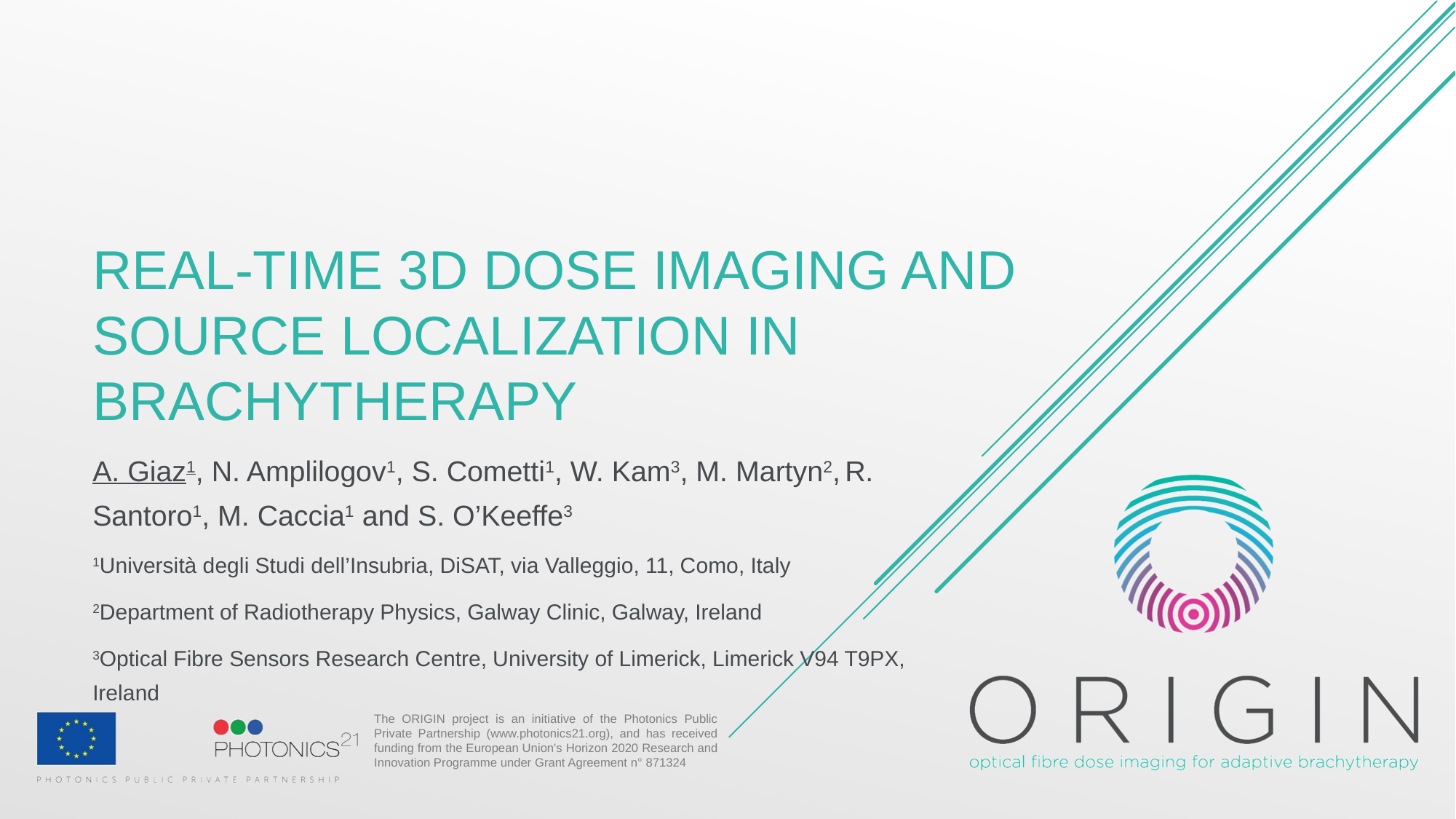

# real-time 3D dose imaging and source localization in brachytherapy
A. Giaz1, N. Amplilogov1, S. Cometti1, W. Kam3, M. Martyn2, R. Santoro1, M. Caccia1 and S. O’Keeffe3
1Università degli Studi dell’Insubria, DiSAT, via Valleggio, 11, Como, Italy
2Department of Radiotherapy Physics, Galway Clinic, Galway, Ireland
3Optical Fibre Sensors Research Centre, University of Limerick, Limerick V94 T9PX, Ireland